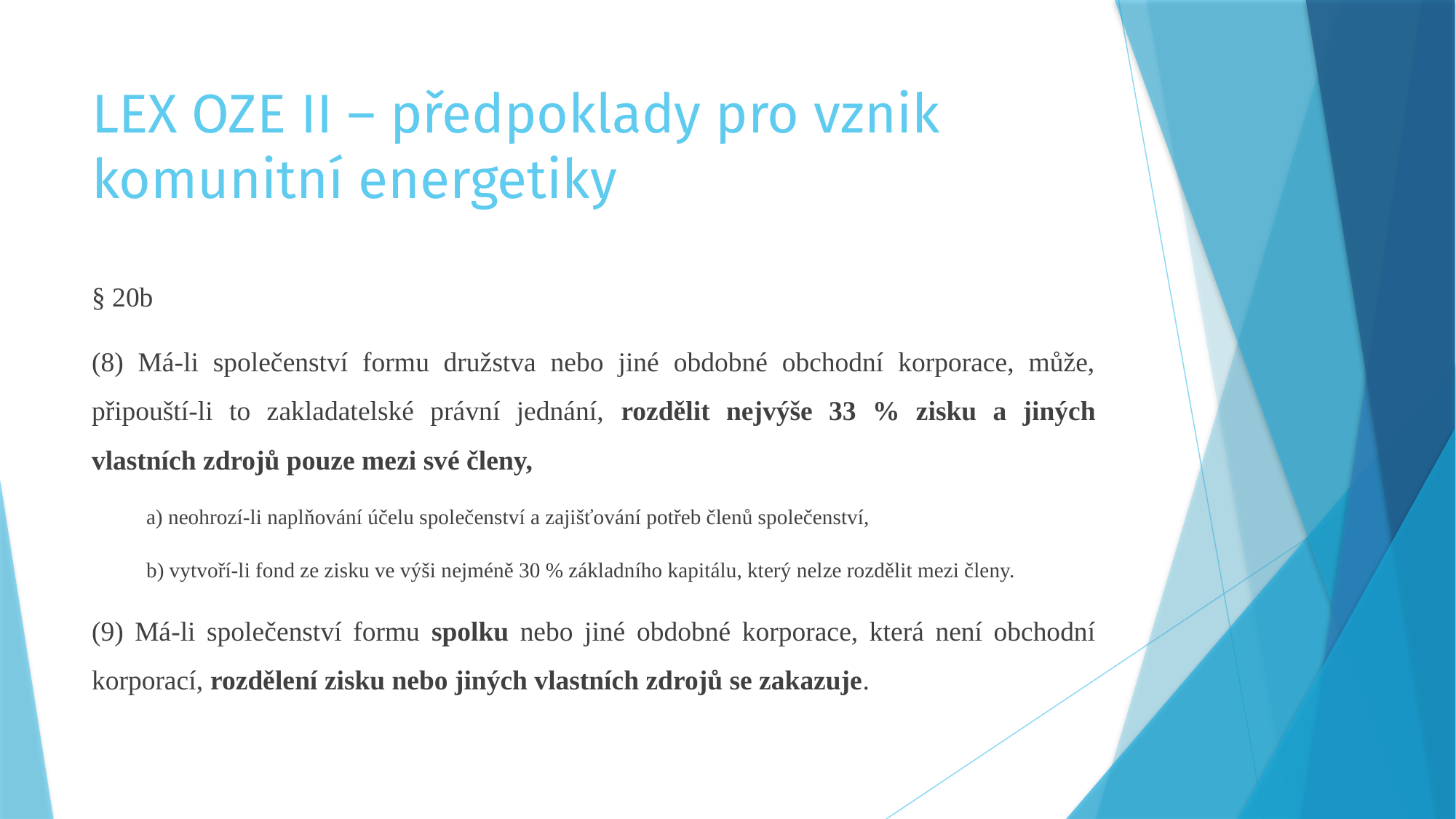

# LEX OZE II – předpoklady pro vznik komunitní energetiky
§ 20b
(8) Má-li společenství formu družstva nebo jiné obdobné obchodní korporace, může, připouští-li to zakladatelské právní jednání, rozdělit nejvýše 33 % zisku a jiných vlastních zdrojů pouze mezi své členy,
a) neohrozí-li naplňování účelu společenství a zajišťování potřeb členů společenství,
b) vytvoří-li fond ze zisku ve výši nejméně 30 % základního kapitálu, který nelze rozdělit mezi členy.
(9) Má-li společenství formu spolku nebo jiné obdobné korporace, která není obchodní korporací, rozdělení zisku nebo jiných vlastních zdrojů se zakazuje.